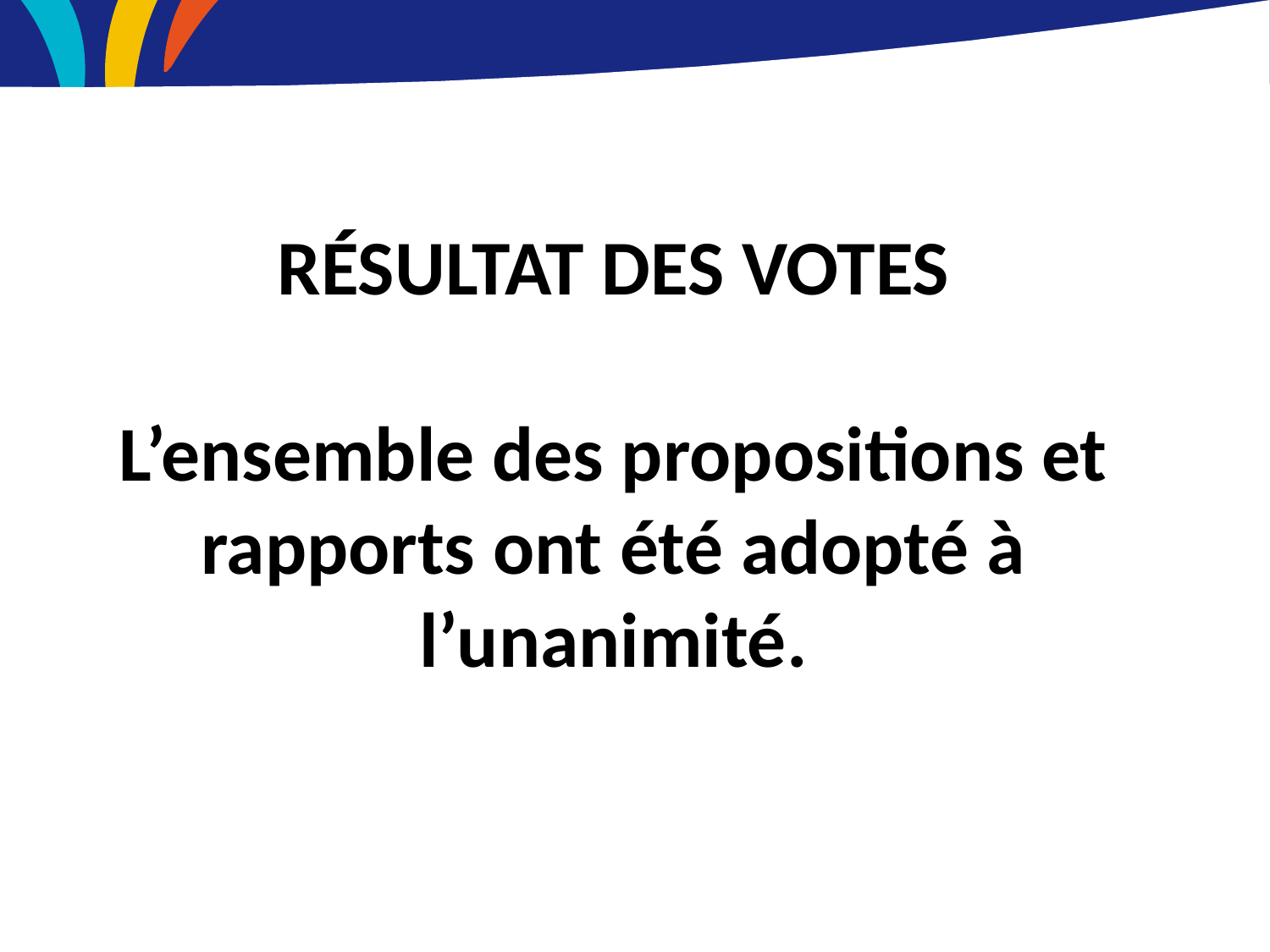

RÉSULTAT DES VOTES

L’ensemble des propositions et rapports ont été adopté à l’unanimité.